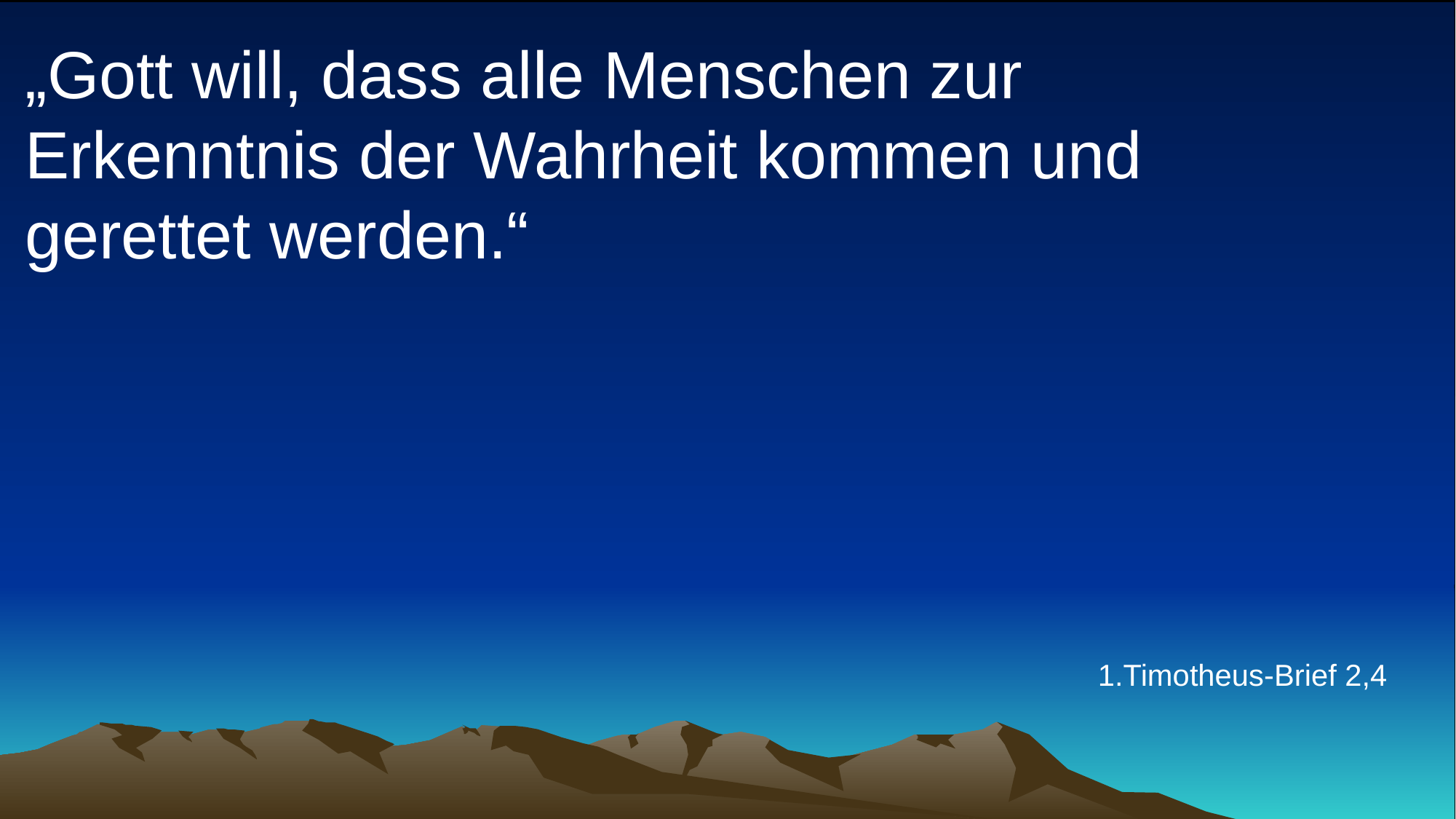

# „Gott will, dass alle Menschen zur Erkenntnis der Wahrheit kommen und gerettet werden.“
1.Timotheus-Brief 2,4